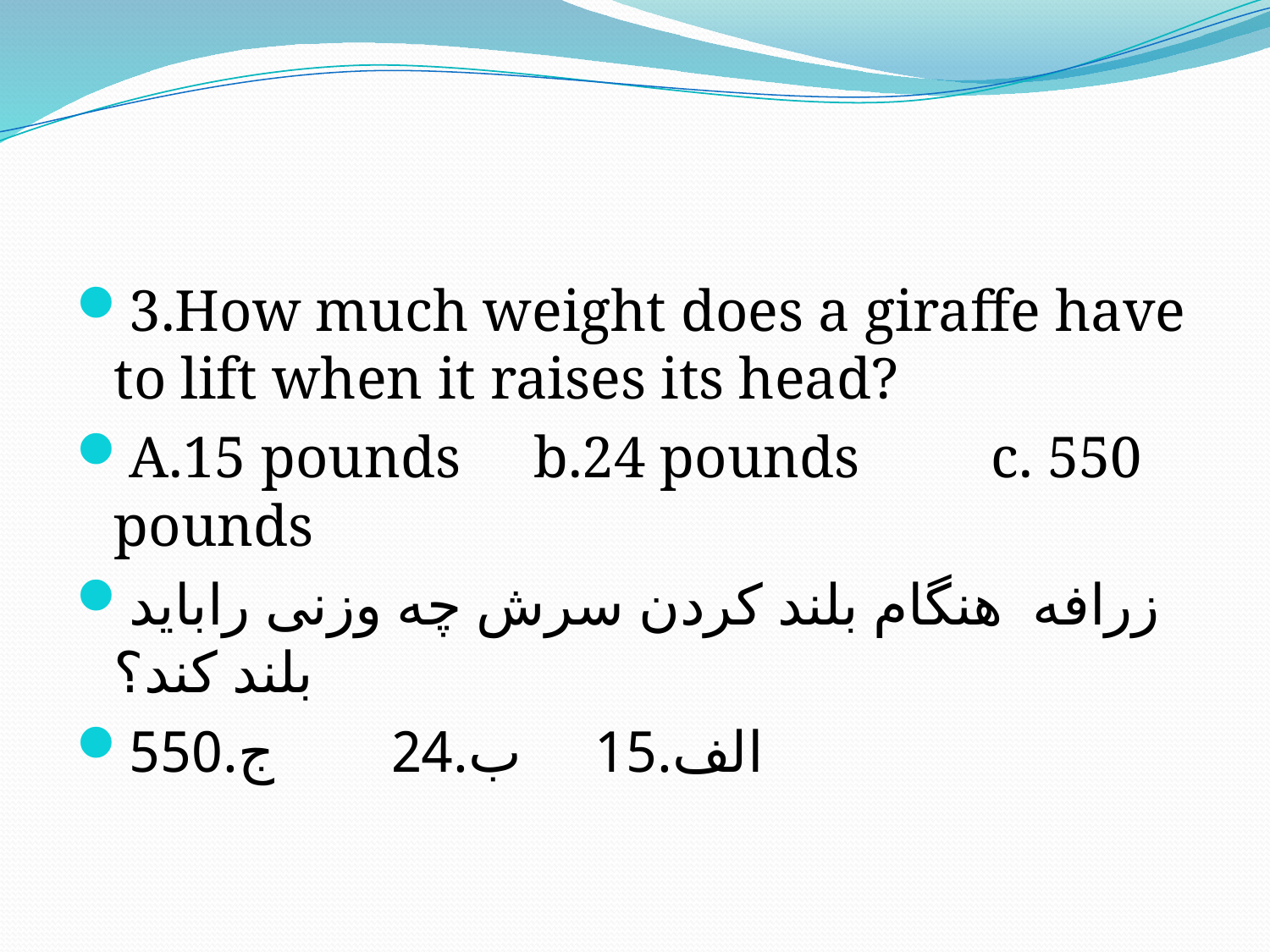

#
3.How much weight does a giraffe have to lift when it raises its head?
A.15 pounds     b.24 pounds         c. 550 pounds
زرافه  هنگام بلند کردن سرش چه وزنی راباید بلند کند؟
الف.15     ب.24        ج.550